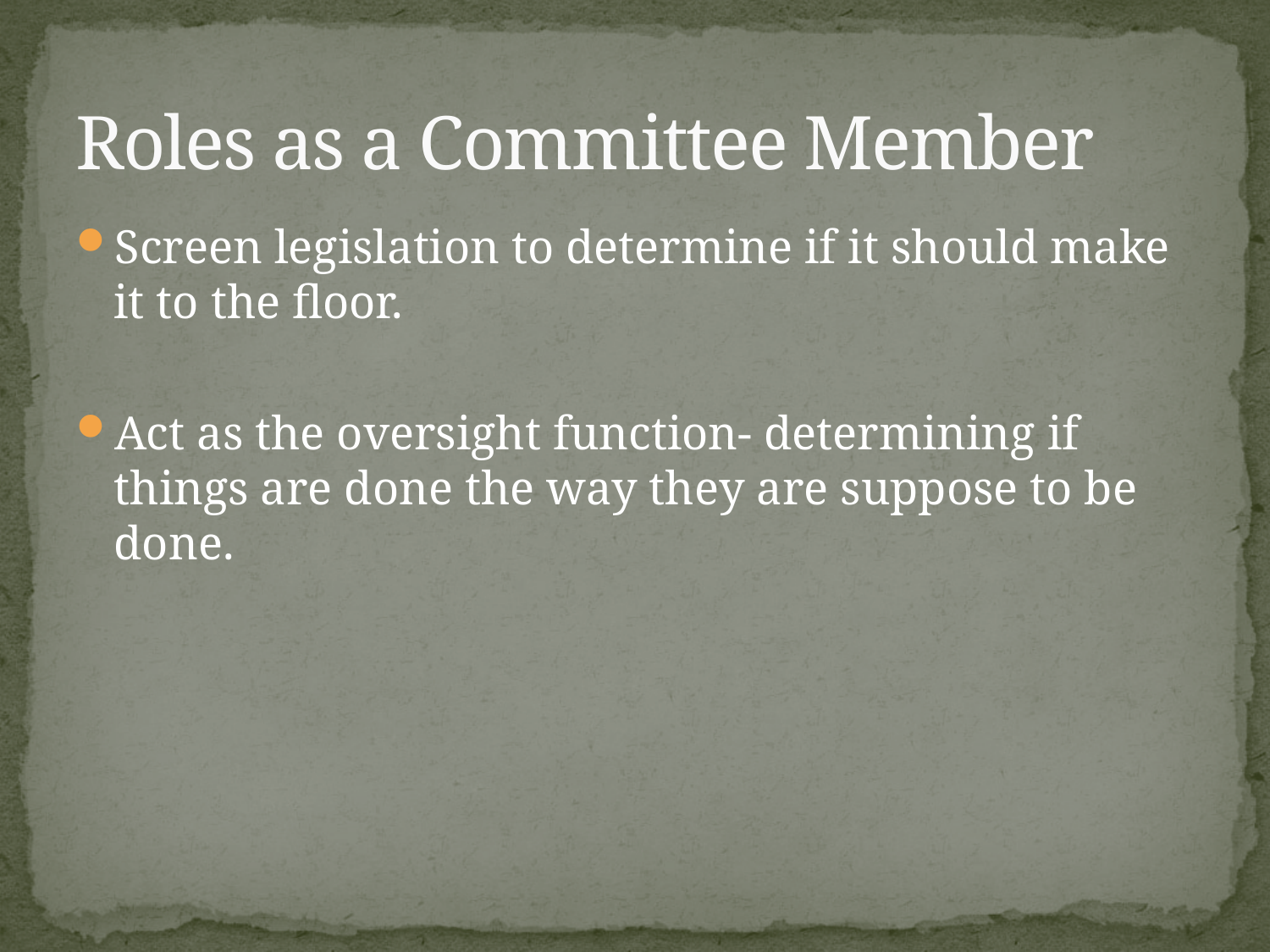

# Roles as a Committee Member
Screen legislation to determine if it should make it to the floor.

Act as the oversight function- determining if things are done the way they are suppose to be done.